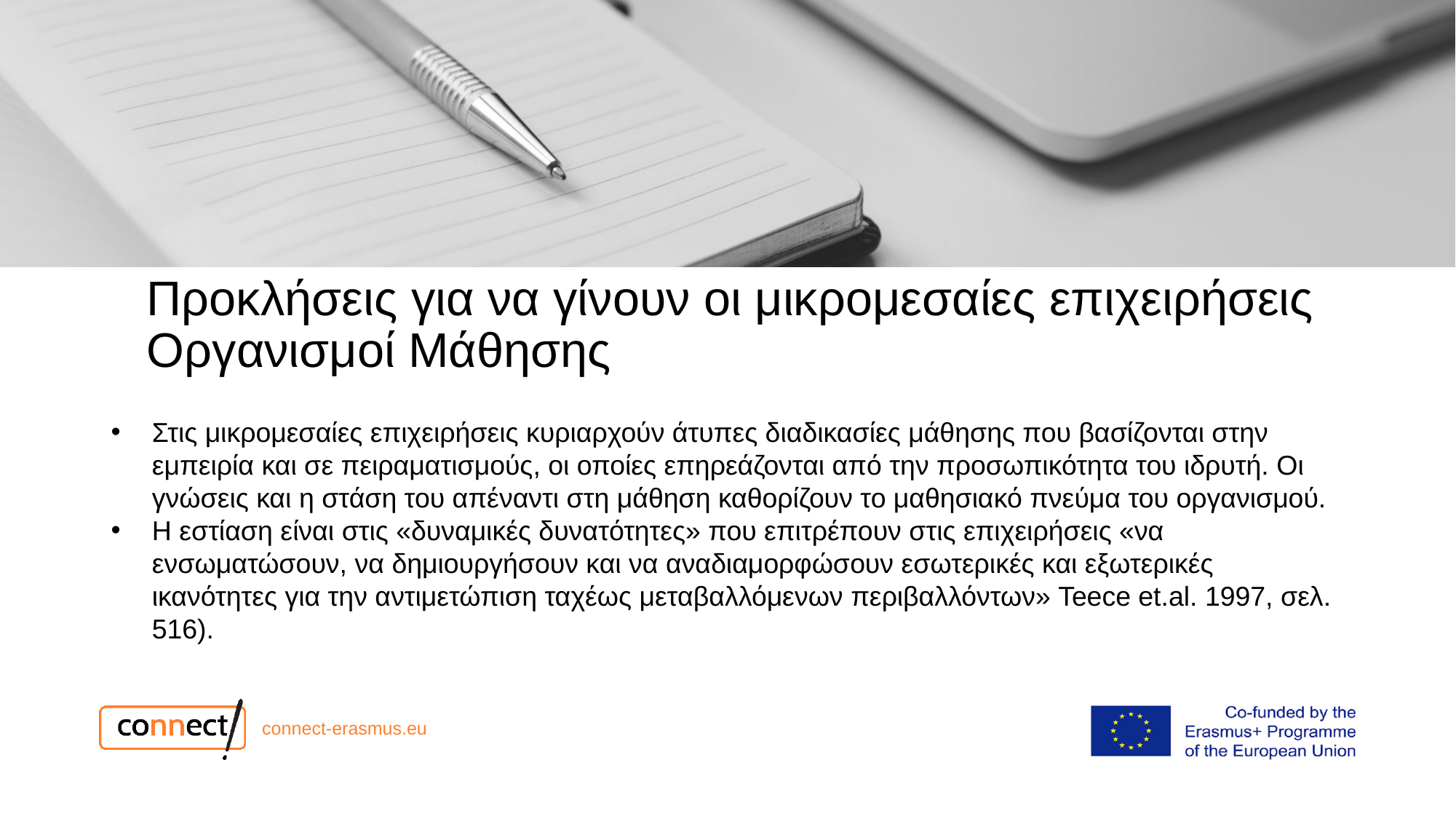

# Προκλήσεις για να γίνουν οι μικρομεσαίες επιχειρήσεις Οργανισμοί Μάθησης
Στις μικρομεσαίες επιχειρήσεις κυριαρχούν άτυπες διαδικασίες μάθησης που βασίζονται στην εμπειρία και σε πειραματισμούς, οι οποίες επηρεάζονται από την προσωπικότητα του ιδρυτή. Οι γνώσεις και η στάση του απέναντι στη μάθηση καθορίζουν το μαθησιακό πνεύμα του οργανισμού.
Η εστίαση είναι στις «δυναμικές δυνατότητες» που επιτρέπουν στις επιχειρήσεις «να ενσωματώσουν, να δημιουργήσουν και να αναδιαμορφώσουν εσωτερικές και εξωτερικές ικανότητες για την αντιμετώπιση ταχέως μεταβαλλόμενων περιβαλλόντων» Teece et.al. 1997, σελ. 516).
connect-erasmus.eu